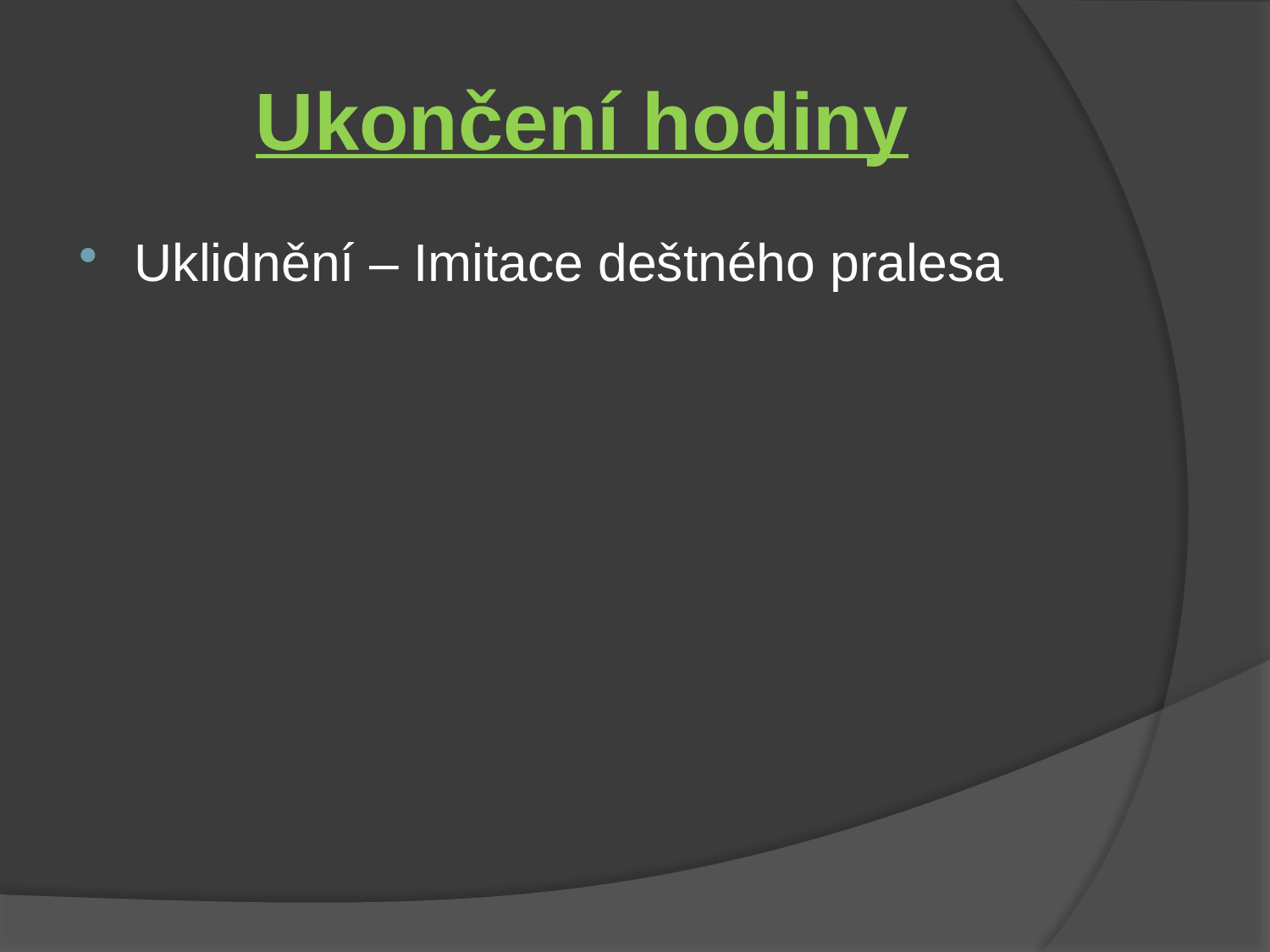

# Ukončení hodiny
Uklidnění – Imitace deštného pralesa